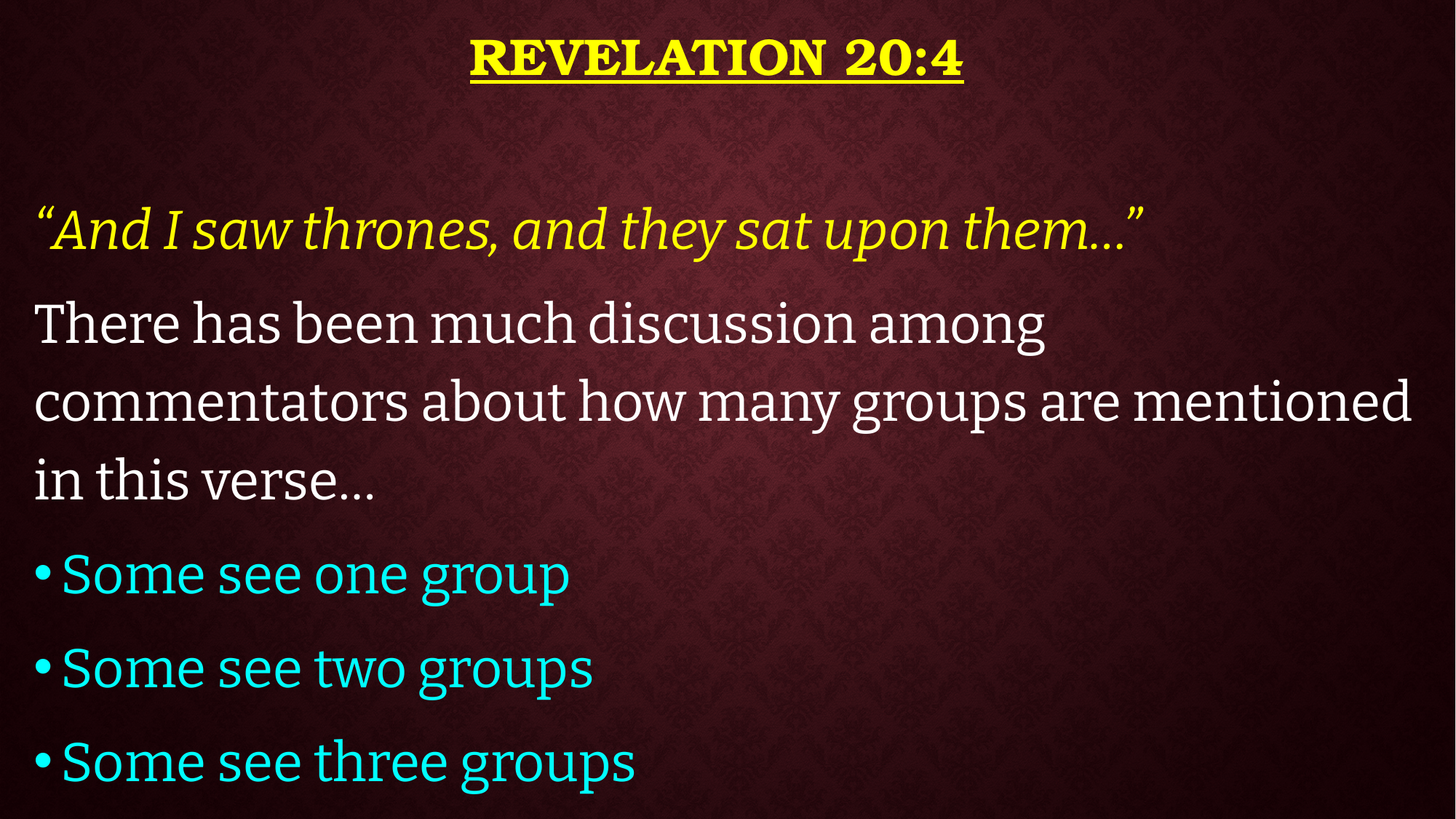

# Revelation 20:4
“And I saw thrones, and they sat upon them…”
There has been much discussion among commentators about how many groups are mentioned in this verse…
Some see one group
Some see two groups
Some see three groups